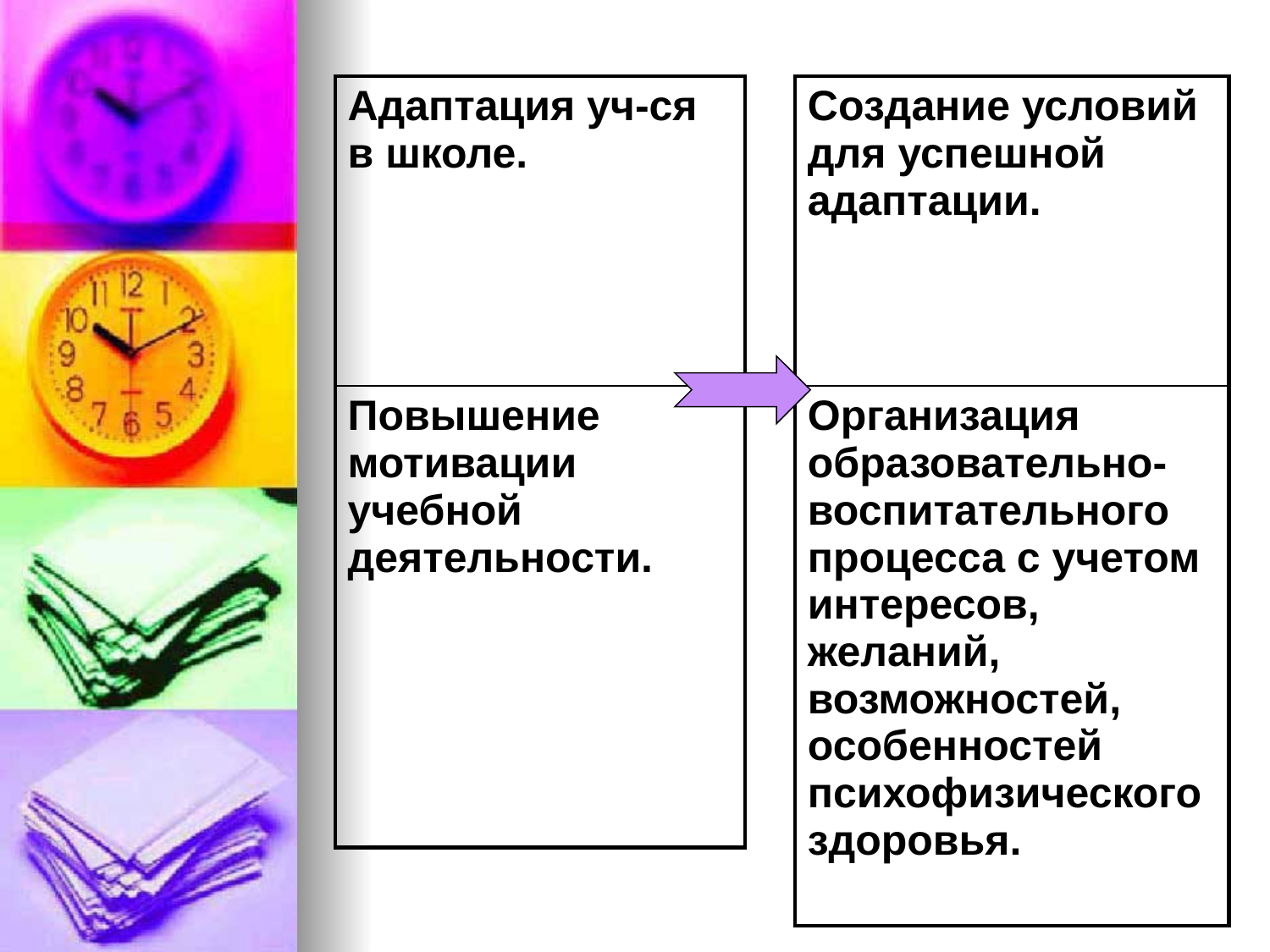

#
| Адаптация уч-ся в школе. |
| --- |
| Повышение мотивации учебной деятельности. |
| Создание условий для успешной адаптации. |
| --- |
| Организация образовательно-воспитательного процесса с учетом интересов, желаний, возможностей, особенностей психофизического здоровья. |